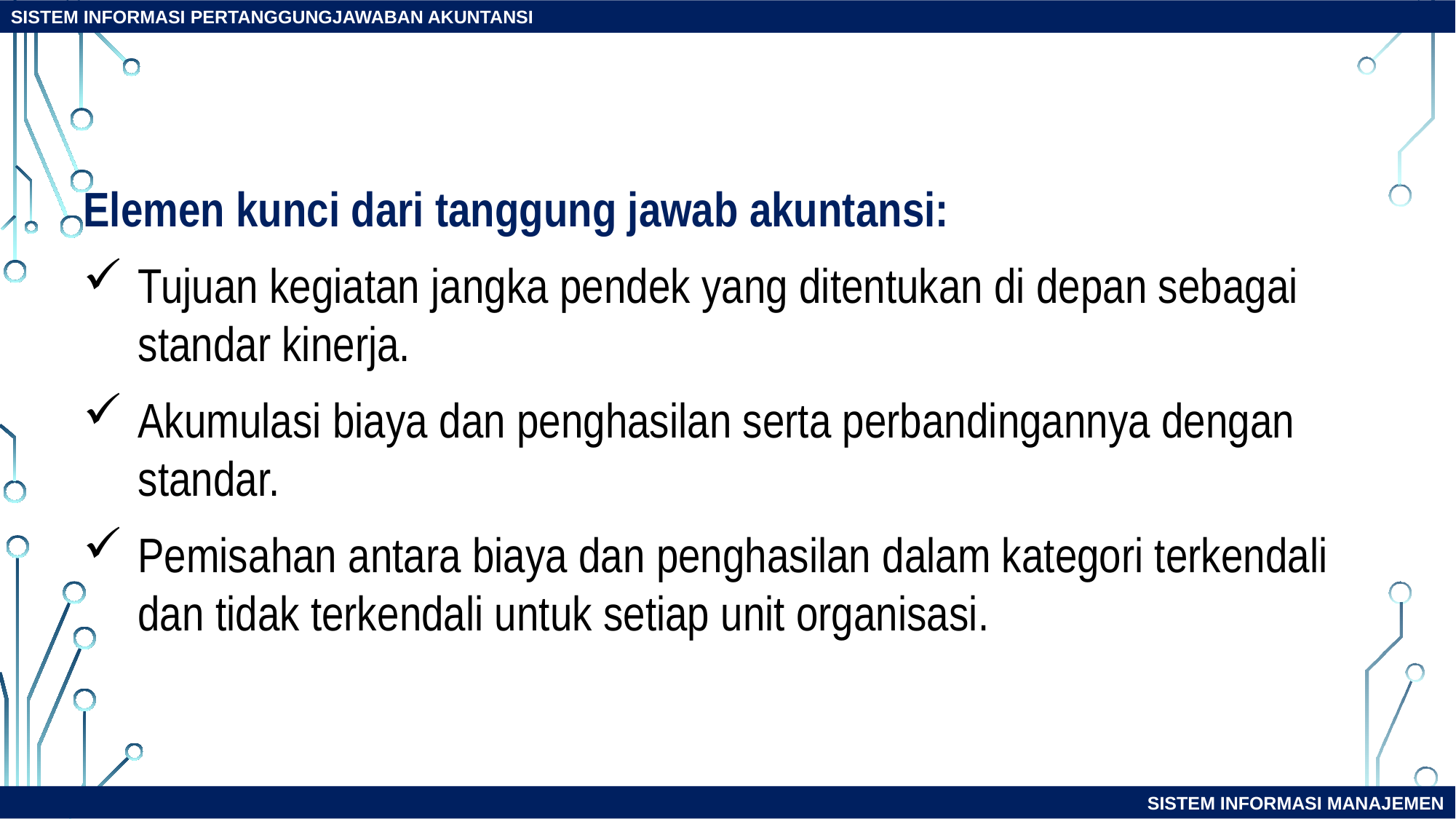

SISTEM INFORMASI PERTANGGUNGJAWABAN AKUNTANSI
Elemen kunci dari tanggung jawab akuntansi:
Tujuan kegiatan jangka pendek yang ditentukan di depan sebagai standar kinerja.
Akumulasi biaya dan penghasilan serta perbandingannya dengan standar.
Pemisahan antara biaya dan penghasilan dalam kategori terkendali dan tidak terkendali untuk setiap unit organisasi.
SISTEM INFORMASI MANAJEMEN